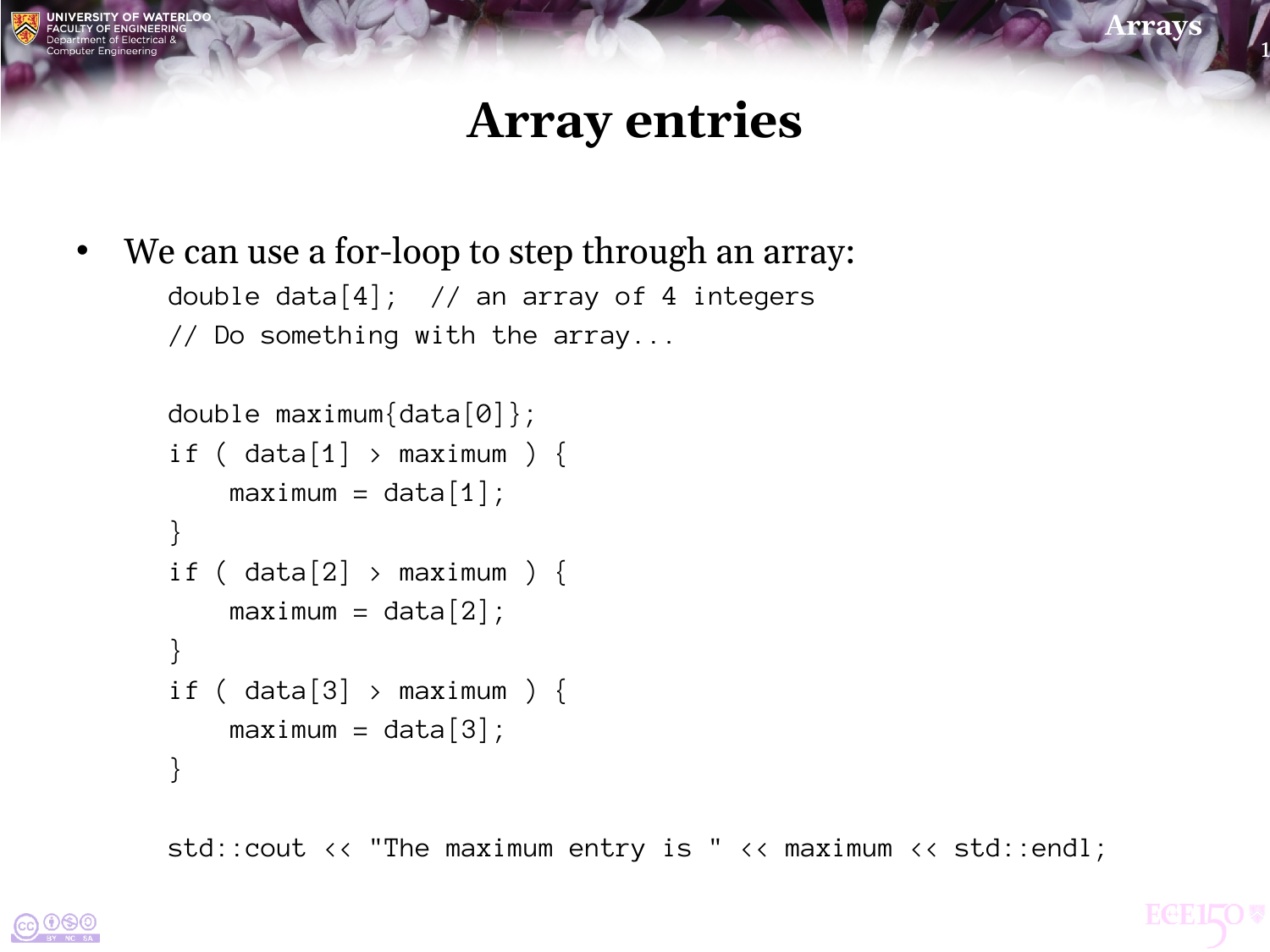

# Array entries
We can use a for-loop to step through an array:
      double data[4];  // an array of 4 integers
      // Do something with the array...

      double maximum{data[0]};
      if ( data[1] > maximum ) {
          maximum = data[1];
      }
      if ( data[2] > maximum ) {
          maximum = data[2];
      }
      if ( data[3] > maximum ) {
          maximum = data[3];
      }

      std::cout << "The maximum entry is " << maximum << std::endl;